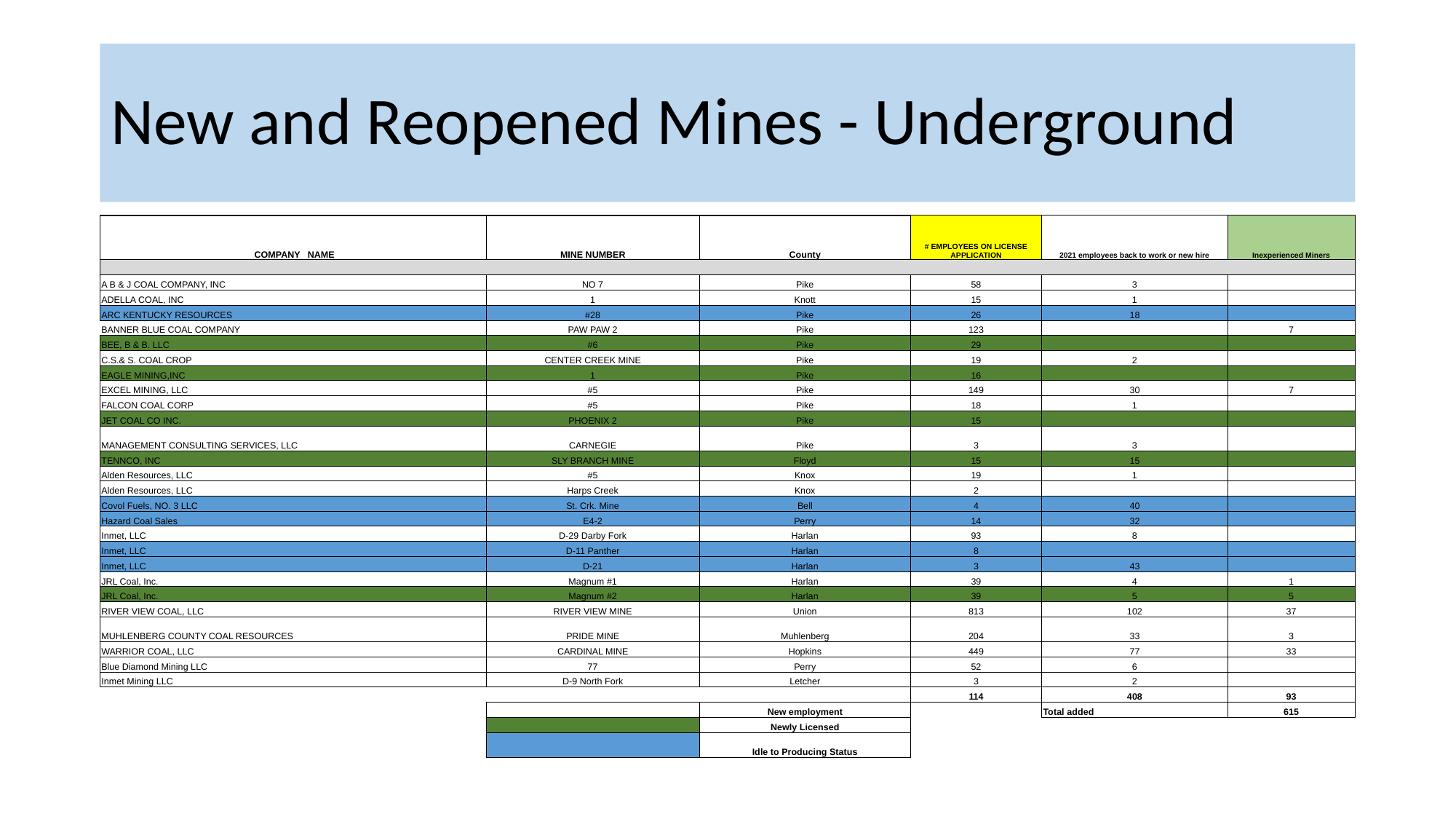

# New and Reopened Mines - Underground
| COMPANY NAME | MINE NUMBER | County | # EMPLOYEES ON LICENSE APPLICATION | 2021 employees back to work or new hire | Inexperienced Miners |
| --- | --- | --- | --- | --- | --- |
|  |  |  |  |  |  |
| A B & J COAL COMPANY, INC | NO 7 | Pike | 58 | 3 |  |
| ADELLA COAL, INC | 1 | Knott | 15 | 1 |  |
| ARC KENTUCKY RESOURCES | #28 | Pike | 26 | 18 |  |
| BANNER BLUE COAL COMPANY | PAW PAW 2 | Pike | 123 |  | 7 |
| BEE, B & B. LLC | #6 | Pike | 29 |  |  |
| C.S.& S. COAL CROP | CENTER CREEK MINE | Pike | 19 | 2 |  |
| EAGLE MINING,INC | 1 | Pike | 16 |  |  |
| EXCEL MINING, LLC | #5 | Pike | 149 | 30 | 7 |
| FALCON COAL CORP | #5 | Pike | 18 | 1 |  |
| JET COAL CO INC. | PHOENIX 2 | Pike | 15 |  |  |
| MANAGEMENT CONSULTING SERVICES, LLC | CARNEGIE | Pike | 3 | 3 |  |
| TENNCO, INC | SLY BRANCH MINE | Floyd | 15 | 15 |  |
| Alden Resources, LLC | #5 | Knox | 19 | 1 |  |
| Alden Resources, LLC | Harps Creek | Knox | 2 |  |  |
| Covol Fuels, NO. 3 LLC | St. Crk. Mine | Bell | 4 | 40 |  |
| Hazard Coal Sales | E4-2 | Perry | 14 | 32 |  |
| Inmet, LLC | D-29 Darby Fork | Harlan | 93 | 8 |  |
| Inmet, LLC | D-11 Panther | Harlan | 8 |  |  |
| Inmet, LLC | D-21 | Harlan | 3 | 43 |  |
| JRL Coal, Inc. | Magnum #1 | Harlan | 39 | 4 | 1 |
| JRL Coal, Inc. | Magnum #2 | Harlan | 39 | 5 | 5 |
| RIVER VIEW COAL, LLC | RIVER VIEW MINE | Union | 813 | 102 | 37 |
| MUHLENBERG COUNTY COAL RESOURCES | PRIDE MINE | Muhlenberg | 204 | 33 | 3 |
| WARRIOR COAL, LLC | CARDINAL MINE | Hopkins | 449 | 77 | 33 |
| Blue Diamond Mining LLC | 77 | Perry | 52 | 6 |  |
| Inmet Mining LLC | D-9 North Fork | Letcher | 3 | 2 |  |
|  |  |  | 114 | 408 | 93 |
|  |  | New employment |  | Total added | 615 |
|  |  | Newly Licensed |  |  |  |
|  |  | Idle to Producing Status |  |  |  |